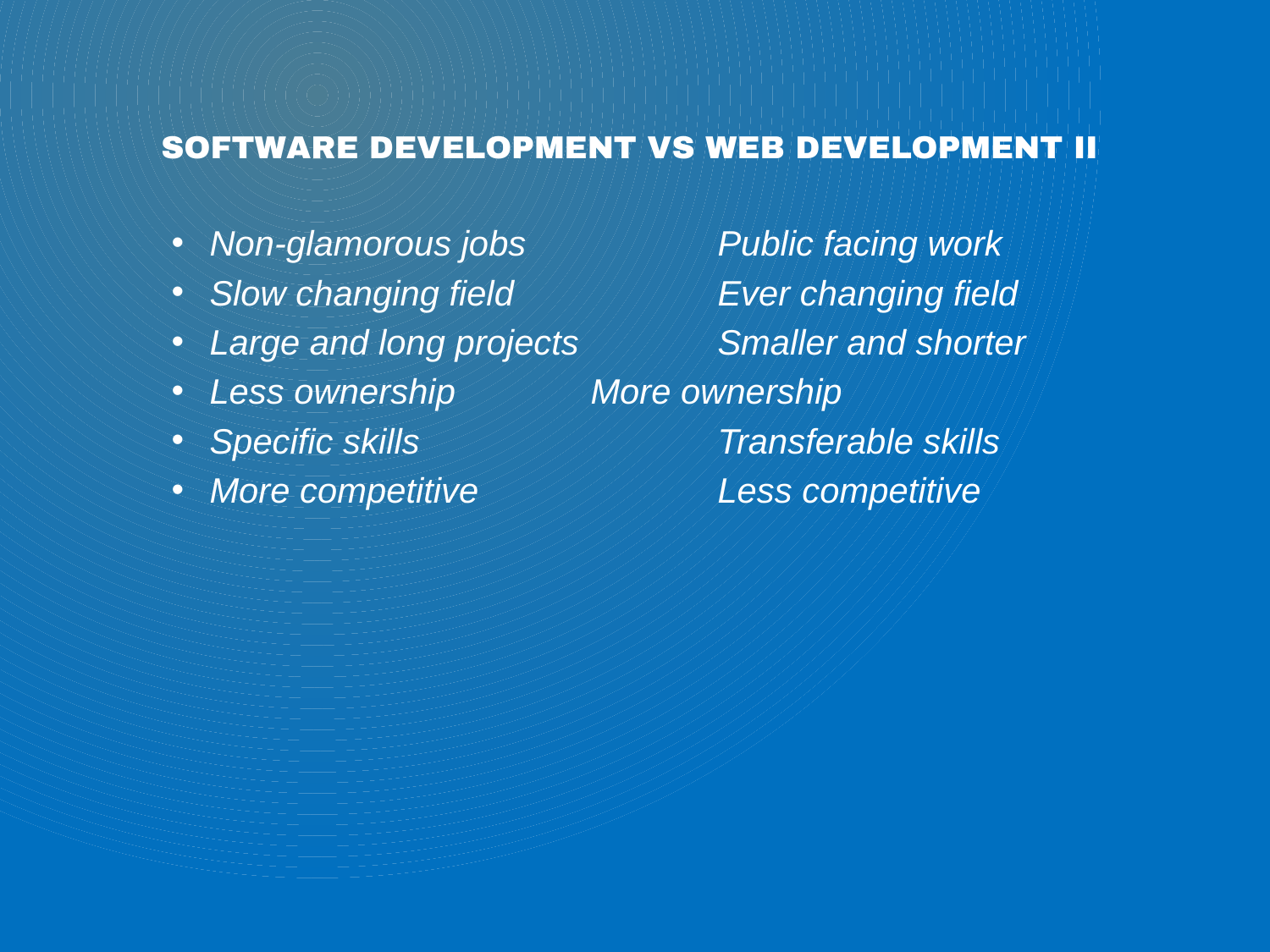

# Software Development VS Web Development II
Non-glamorous jobs		Public facing work
Slow changing field		Ever changing field
Large and long projects		Smaller and shorter
Less ownership		More ownership
Specific skills			Transferable skills
More competitive		Less competitive